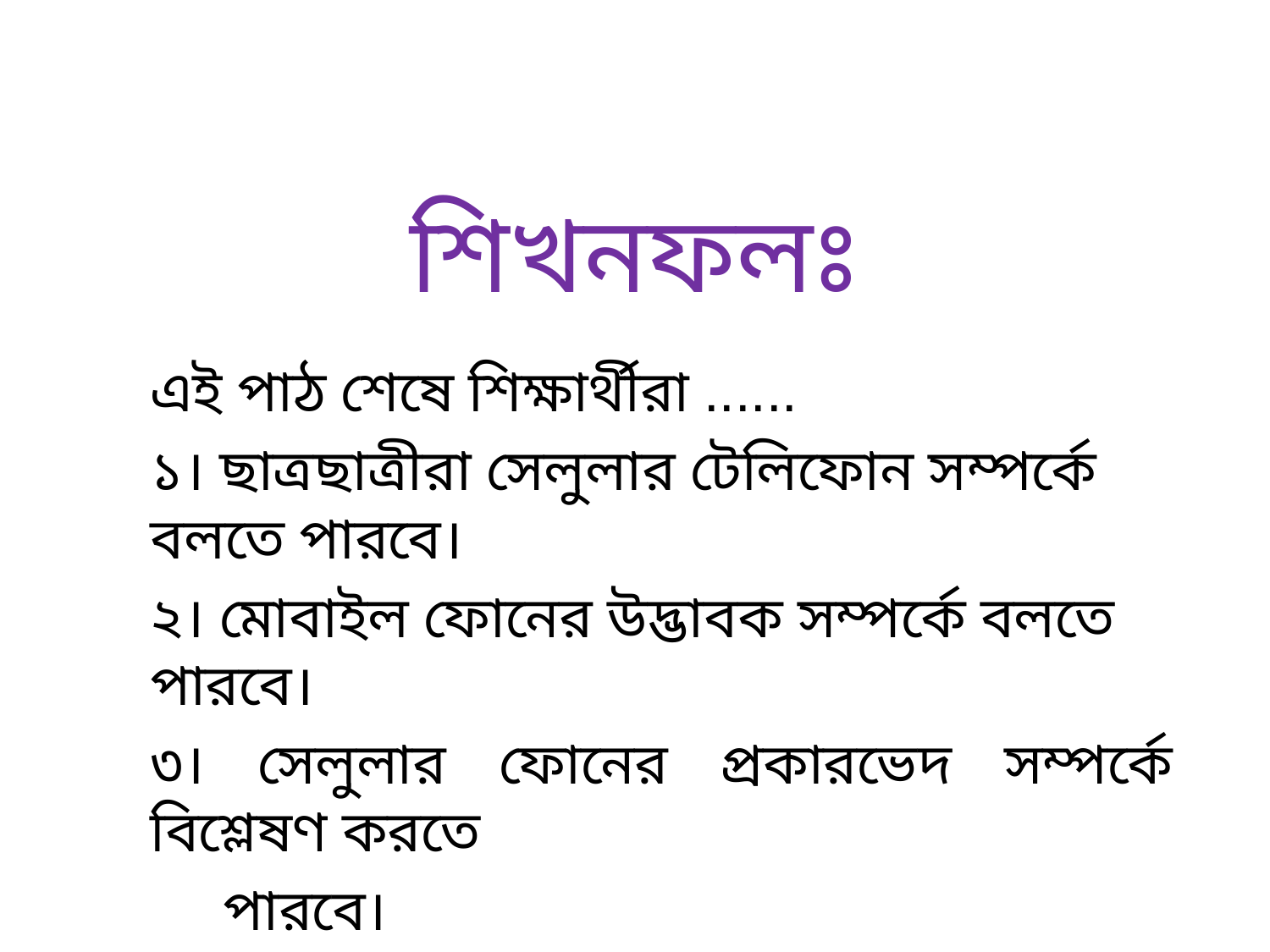

# শিখনফলঃ
এই পাঠ শেষে শিক্ষার্থীরা ......
১। ছাত্রছাত্রীরা সেলুলার টেলিফোন সম্পর্কে বলতে পারবে।
২। মোবাইল ফোনের উদ্ভাবক সম্পর্কে বলতে পারবে।
৩। সেলুলার ফোনের প্রকারভেদ সম্পর্কে বিশ্লেষণ করতে
     পারবে।